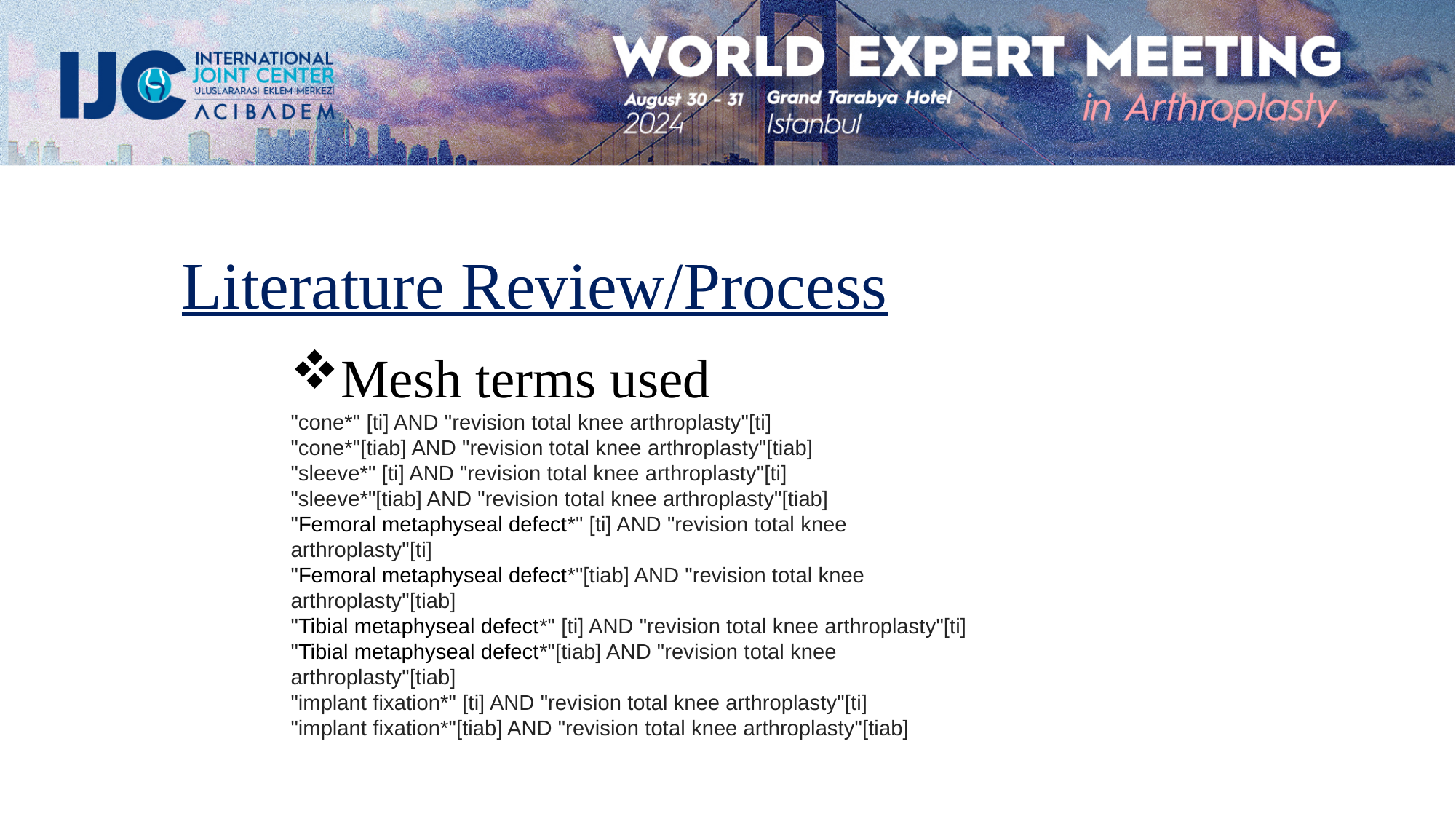

Literature Review/Process

Mesh terms used
"cone*" [ti] AND "revision total knee arthroplasty"[ti]
"cone*"[tiab] AND "revision total knee arthroplasty"[tiab]
"sleeve*" [ti] AND "revision total knee arthroplasty"[ti]
"sleeve*"[tiab] AND "revision total knee arthroplasty"[tiab]
"Femoral metaphyseal defect*" [ti] AND "revision total knee arthroplasty"[ti]
"Femoral metaphyseal defect*"[tiab] AND "revision total knee arthroplasty"[tiab]
"Tibial metaphyseal defect*" [ti] AND "revision total knee arthroplasty"[ti]
"Tibial metaphyseal defect*"[tiab] AND "revision total knee arthroplasty"[tiab]
"implant fixation*" [ti] AND "revision total knee arthroplasty"[ti]
"implant fixation*"[tiab] AND "revision total knee arthroplasty"[tiab]